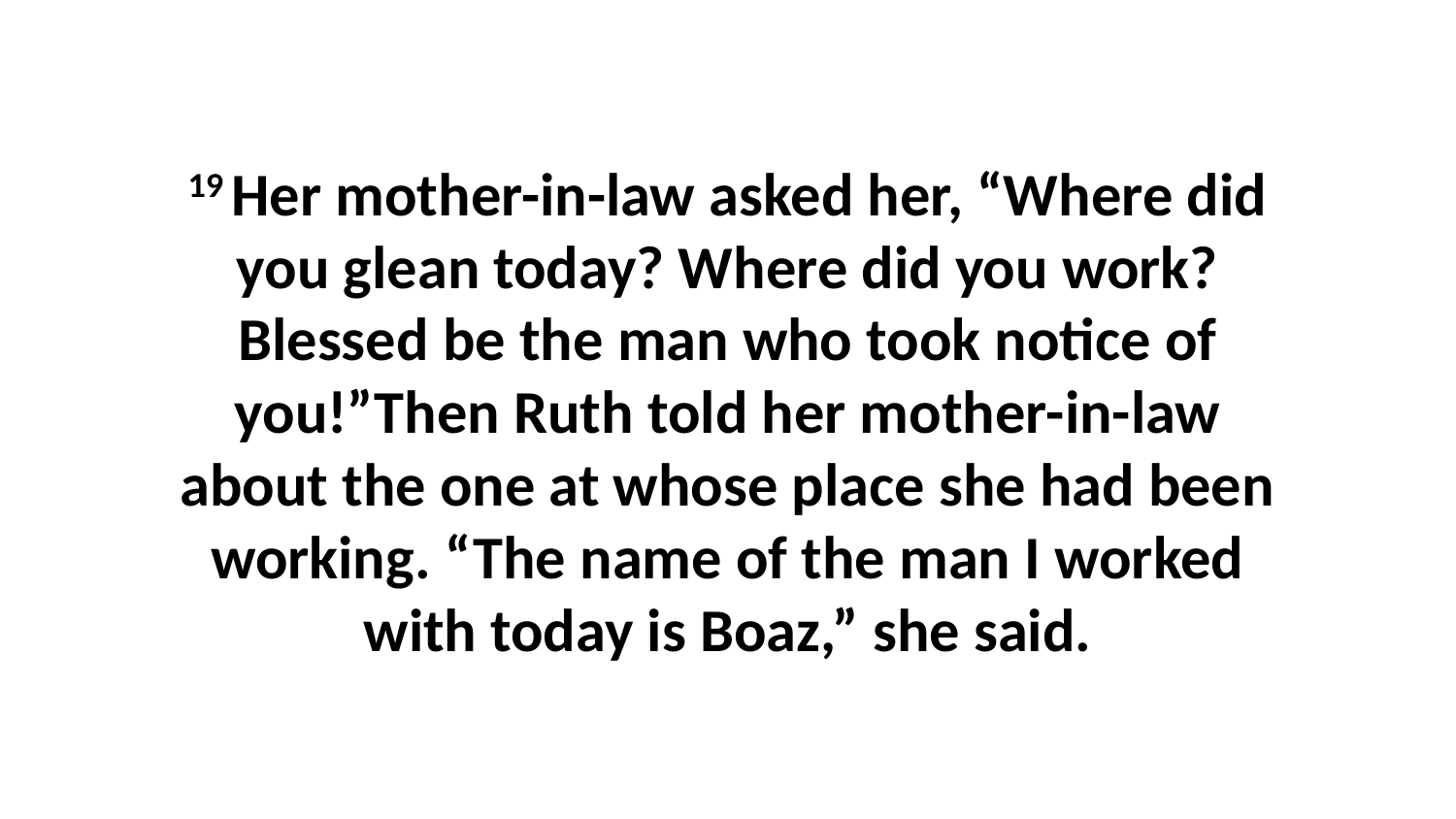

19 Her mother-in-law asked her, “Where did you glean today? Where did you work? Blessed be the man who took notice of you!”Then Ruth told her mother-in-law about the one at whose place she had been working. “The name of the man I worked with today is Boaz,” she said.